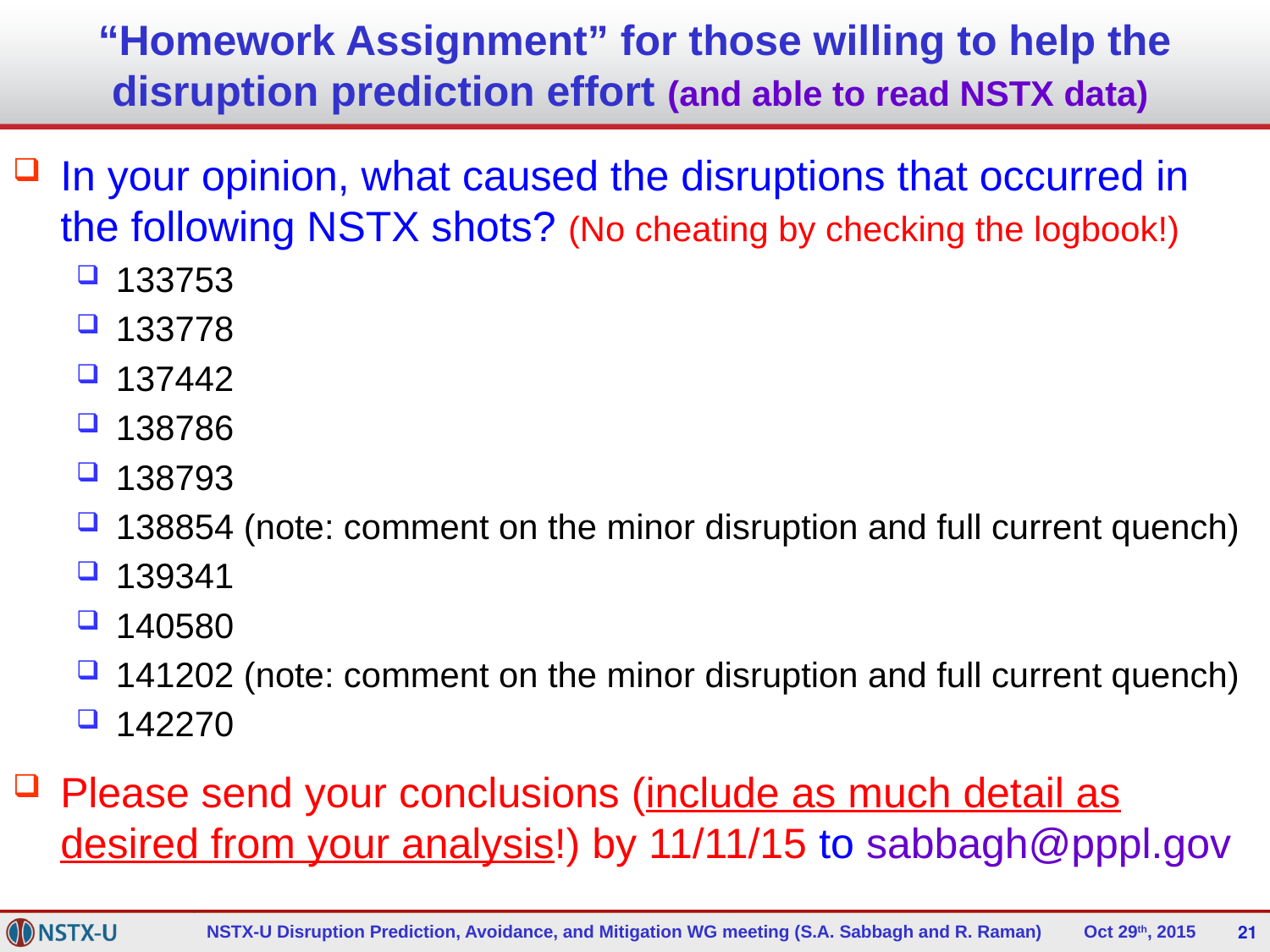

# “Homework Assignment” for those willing to help the disruption prediction effort (and able to read NSTX data)
In your opinion, what caused the disruptions that occurred in the following NSTX shots? (No cheating by checking the logbook!)
133753
133778
137442
138786
138793
138854 (note: comment on the minor disruption and full current quench)
139341
140580
141202 (note: comment on the minor disruption and full current quench)
142270
Please send your conclusions (include as much detail as desired from your analysis!) by 11/11/15 to sabbagh@pppl.gov